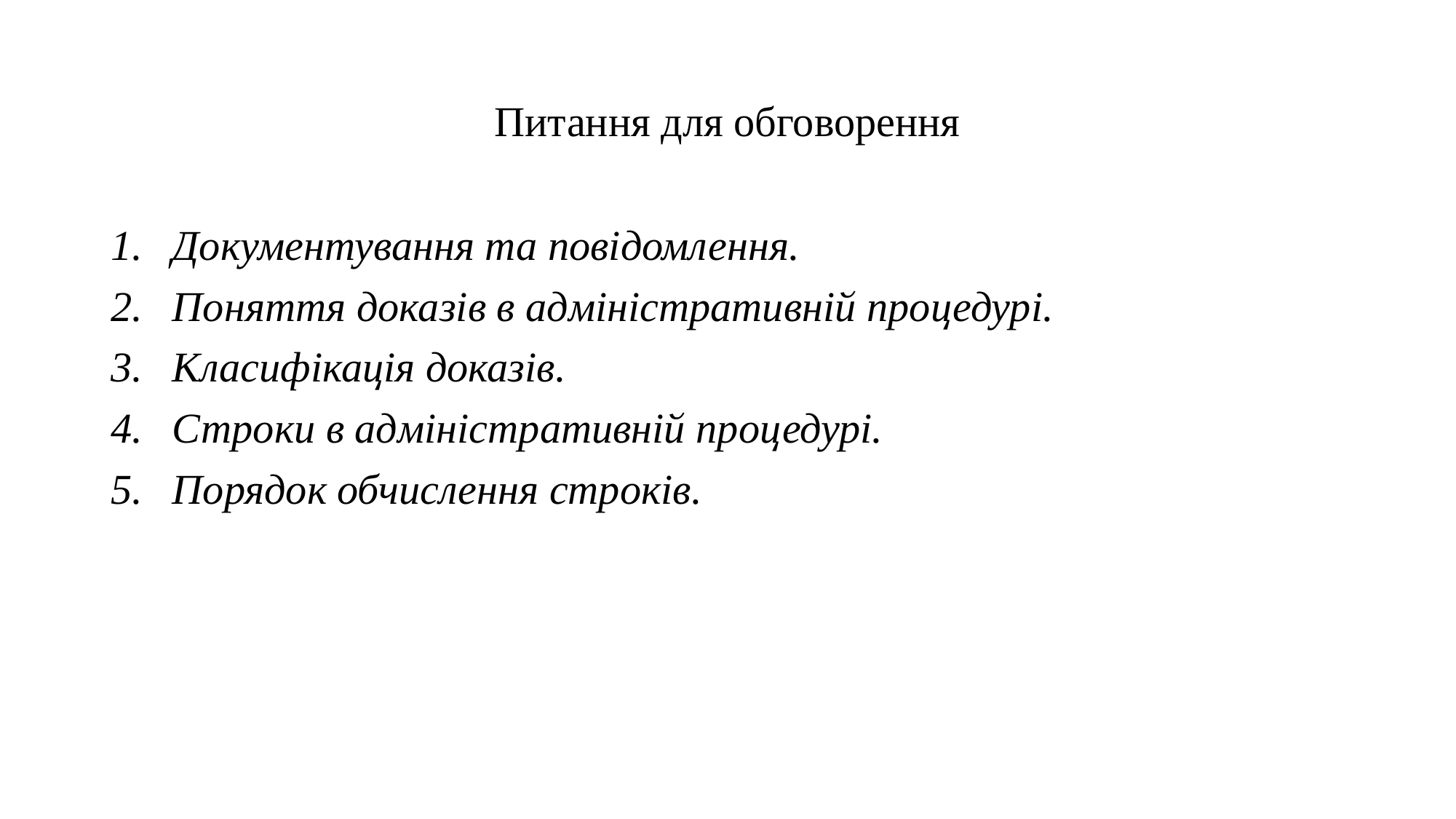

# Питання для обговорення
Документування та повідомлення.
Поняття доказів в адміністративній процедурі.
Класифікація доказів.
Строки в адміністративній процедурі.
Порядок обчислення строків.